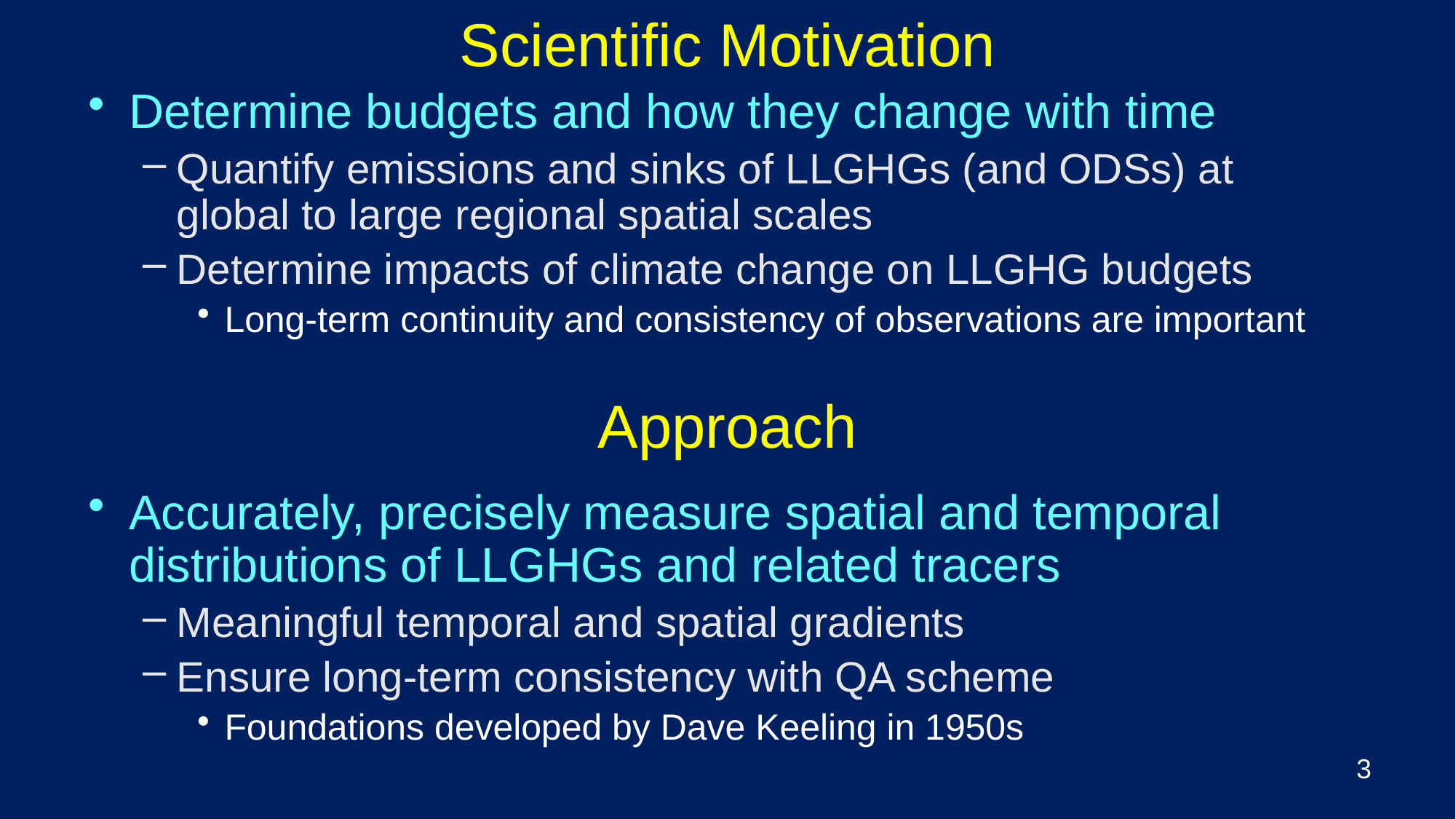

Scientific Motivation
Determine budgets and how they change with time
Quantify emissions and sinks of LLGHGs (and ODSs) at global to large regional spatial scales
Determine impacts of climate change on LLGHG budgets
Long-term continuity and consistency of observations are important
Approach
Accurately, precisely measure spatial and temporal distributions of LLGHGs and related tracers
Meaningful temporal and spatial gradients
Ensure long-term consistency with QA scheme
Foundations developed by Dave Keeling in 1950s
3